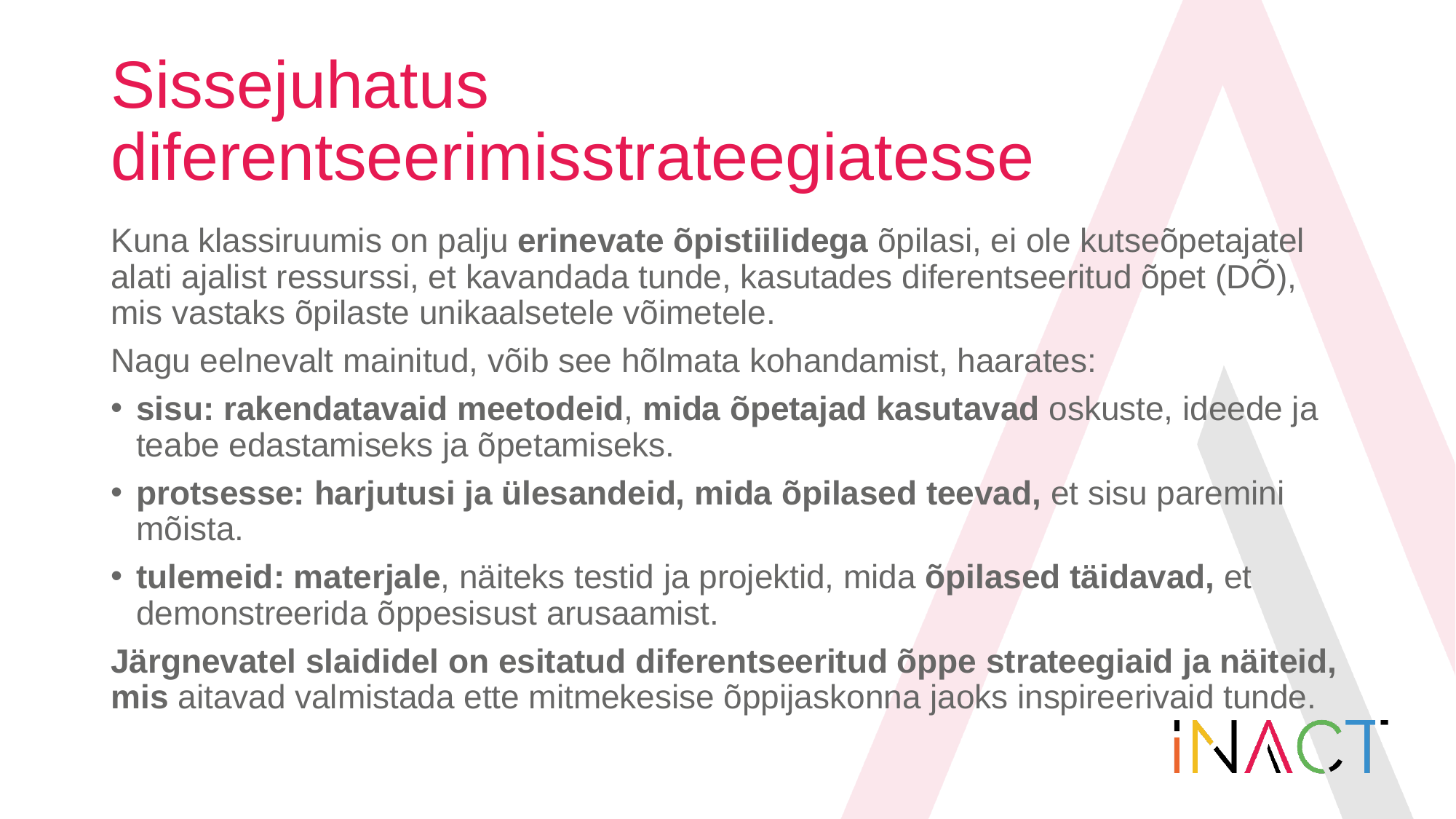

# Sissejuhatus diferentseerimisstrateegiatesse
Kuna klassiruumis on palju erinevate õpistiilidega õpilasi, ei ole kutseõpetajatel alati ajalist ressurssi, et kavandada tunde, kasutades diferentseeritud õpet (DÕ), mis vastaks õpilaste unikaalsetele võimetele.
Nagu eelnevalt mainitud, võib see hõlmata kohandamist, haarates:
sisu: rakendatavaid meetodeid, mida õpetajad kasutavad oskuste, ideede ja teabe edastamiseks ja õpetamiseks.
protsesse: harjutusi ja ülesandeid, mida õpilased teevad, et sisu paremini mõista.
tulemeid: materjale, näiteks testid ja projektid, mida õpilased täidavad, et demonstreerida õppesisust arusaamist.
Järgnevatel slaididel on esitatud diferentseeritud õppe strateegiaid ja näiteid, mis aitavad valmistada ette mitmekesise õppijaskonna jaoks inspireerivaid tunde.